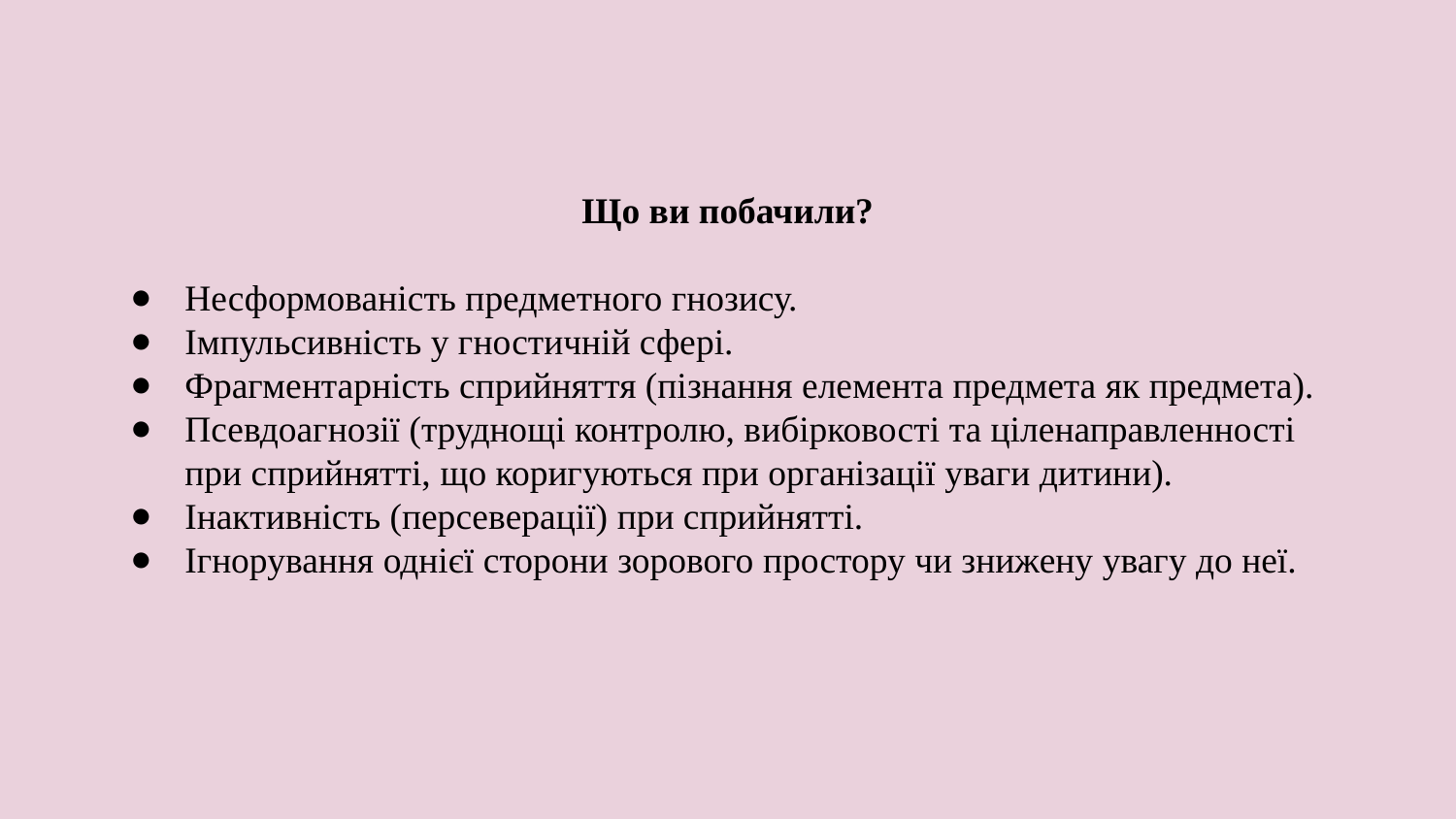

Що ви побачили?

Несформованість предметного гнозису.
Імпульсивність у гностичній сфері.
Фрагментарність сприйняття (пізнання елемента предмета як предмета).
Псевдоагнозії (труднощі контролю, вибірковості та ціленаправленності при сприйнятті, що коригуються при організації уваги дитини).
Інактивність (персеверації) при сприйнятті.
Ігнорування однієї сторони зорового простору чи знижену увагу до неї.